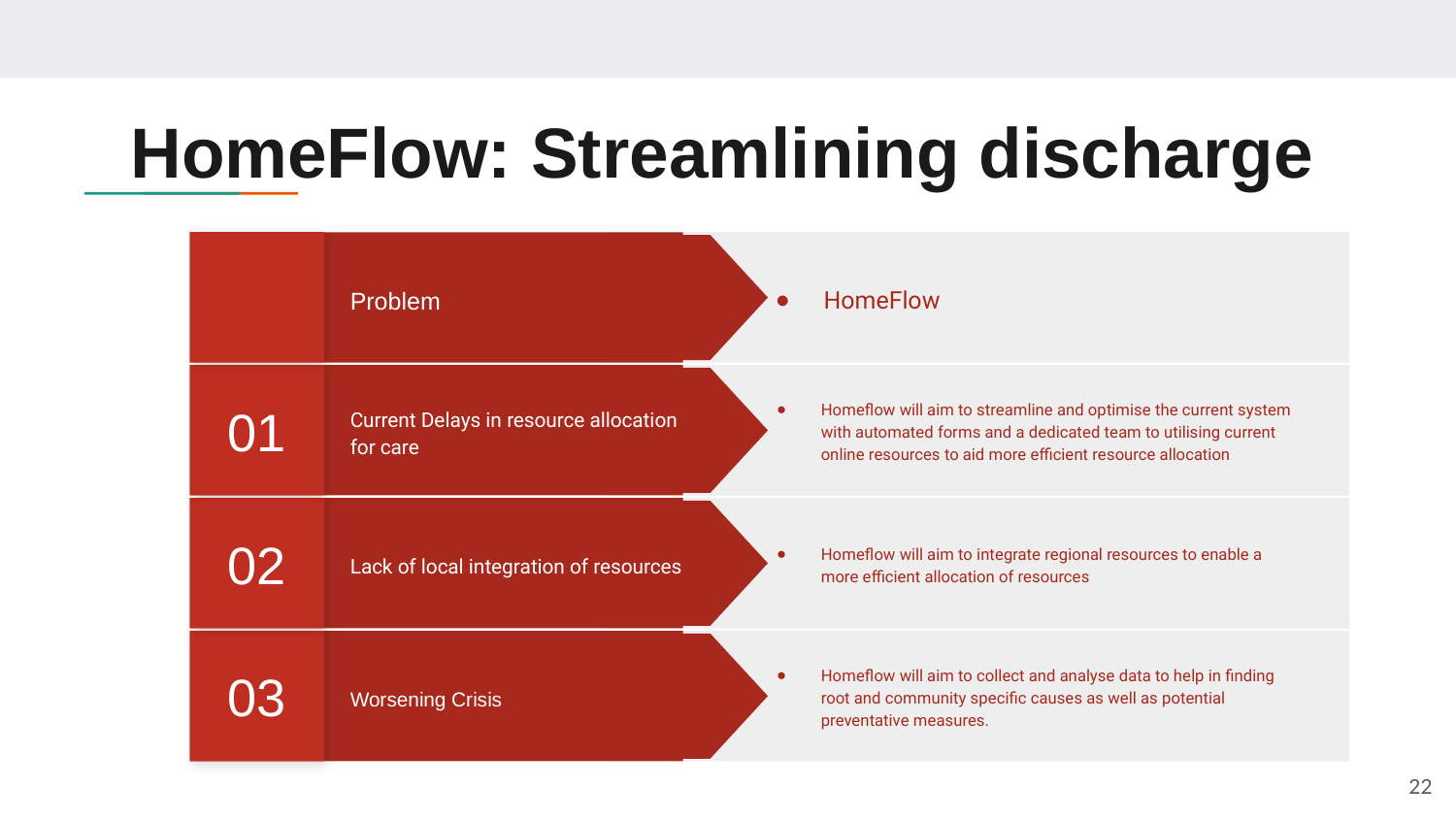

# HomeFlow: Streamlining discharge

HomeFlow
Problem

01

Homeflow will aim to streamline and optimise the current system with automated forms and a dedicated team to utilising current online resources to aid more efficient resource allocation
Current Delays in resource allocation for care

02

Homeflow will aim to integrate regional resources to enable a more efficient allocation of resources
Lack of local integration of resources

03

Homeflow will aim to collect and analyse data to help in finding root and community specific causes as well as potential preventative measures.
Worsening Crisis
22